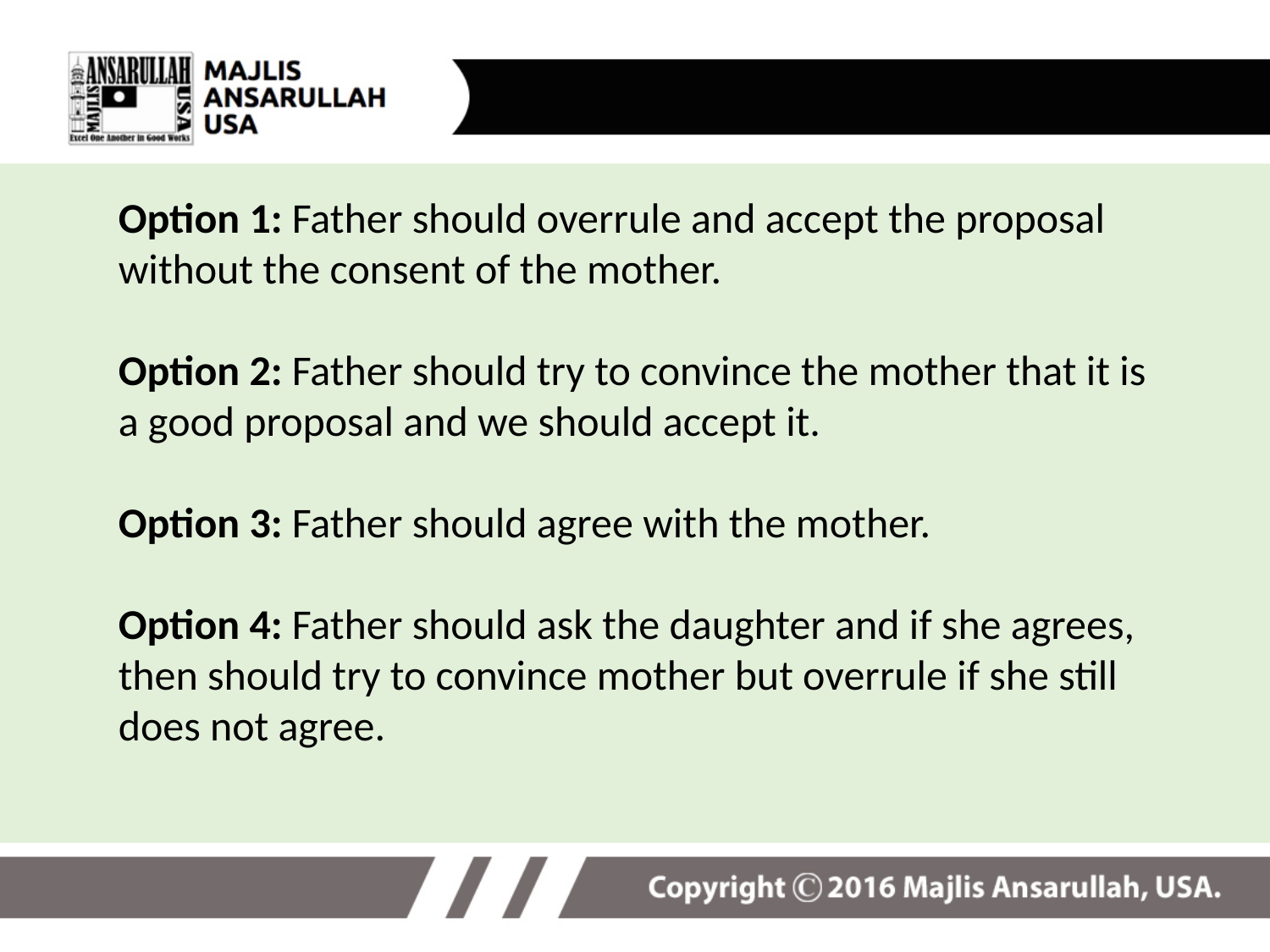

Option 1: Father should overrule and accept the proposal without the consent of the mother.

Option 2: Father should try to convince the mother that it is a good proposal and we should accept it.

Option 3: Father should agree with the mother.

Option 4: Father should ask the daughter and if she agrees, then should try to convince mother but overrule if she still does not agree.
16